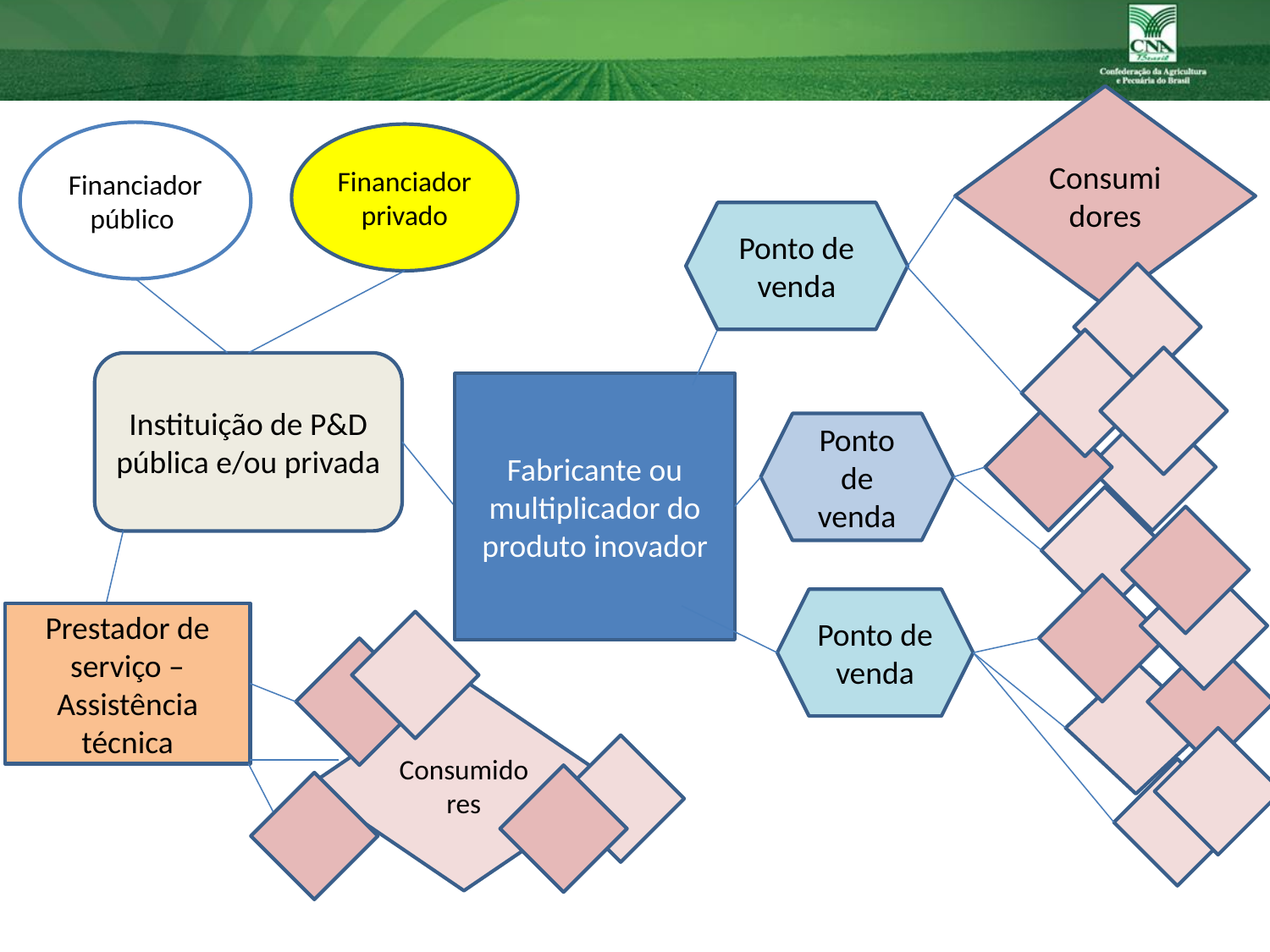

#
Consumidores
Financiador
público
Financiador privado
Ponto de venda

Instituição de P&D
pública e/ou privada
Fabricante ou multiplicador do produto inovador

Ponto de venda

Ponto de venda
Prestador de serviço – Assistência técnica

Consumidores